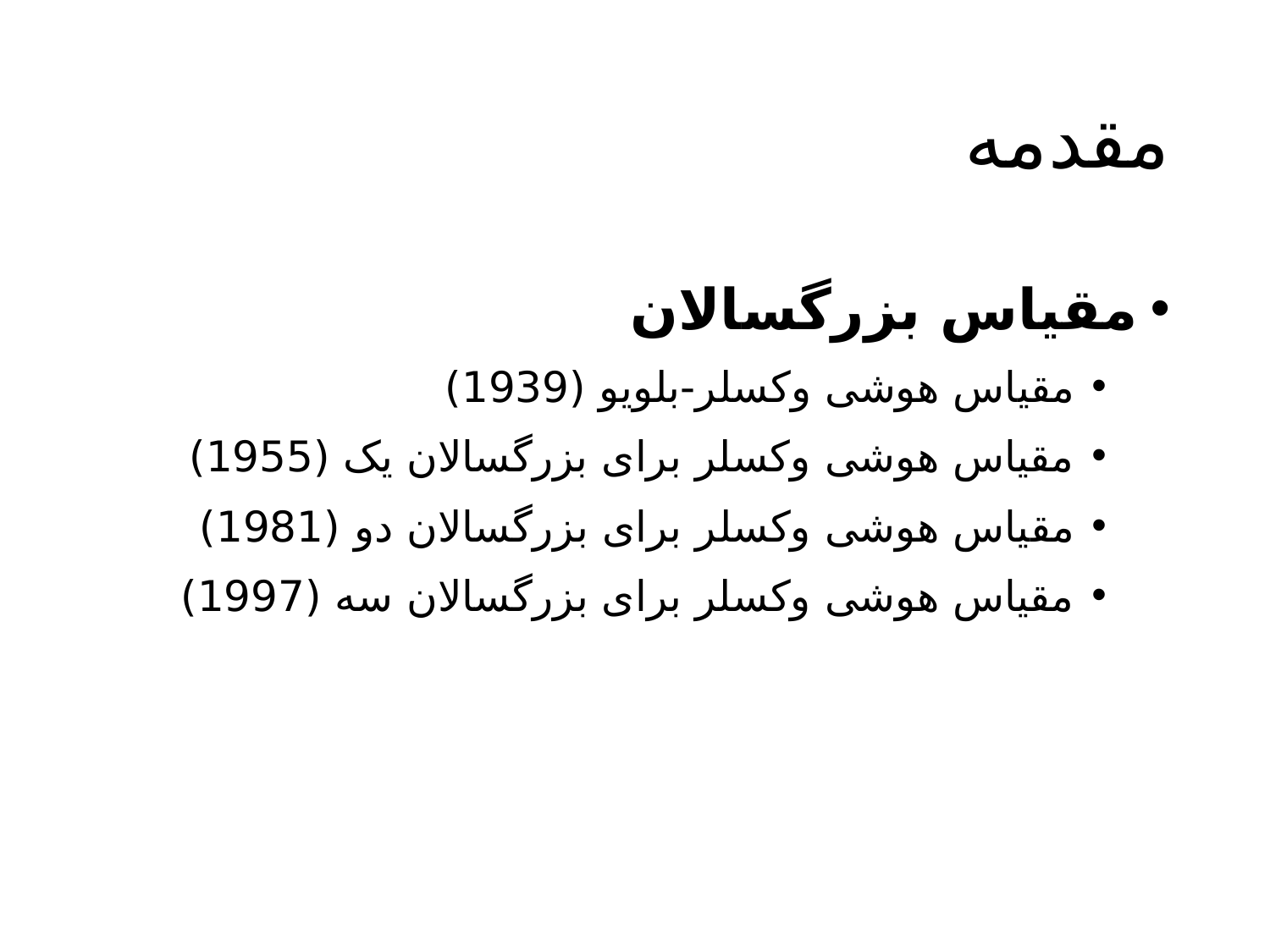

# مقدمه
مقیاس بزرگسالان
مقیاس هوشی وکسلر-بلویو (1939)
مقیاس هوشی وکسلر برای بزرگسالان یک (1955)
مقیاس هوشی وکسلر برای بزرگسالان دو (1981)
مقیاس هوشی وکسلر برای بزرگسالان سه (1997)